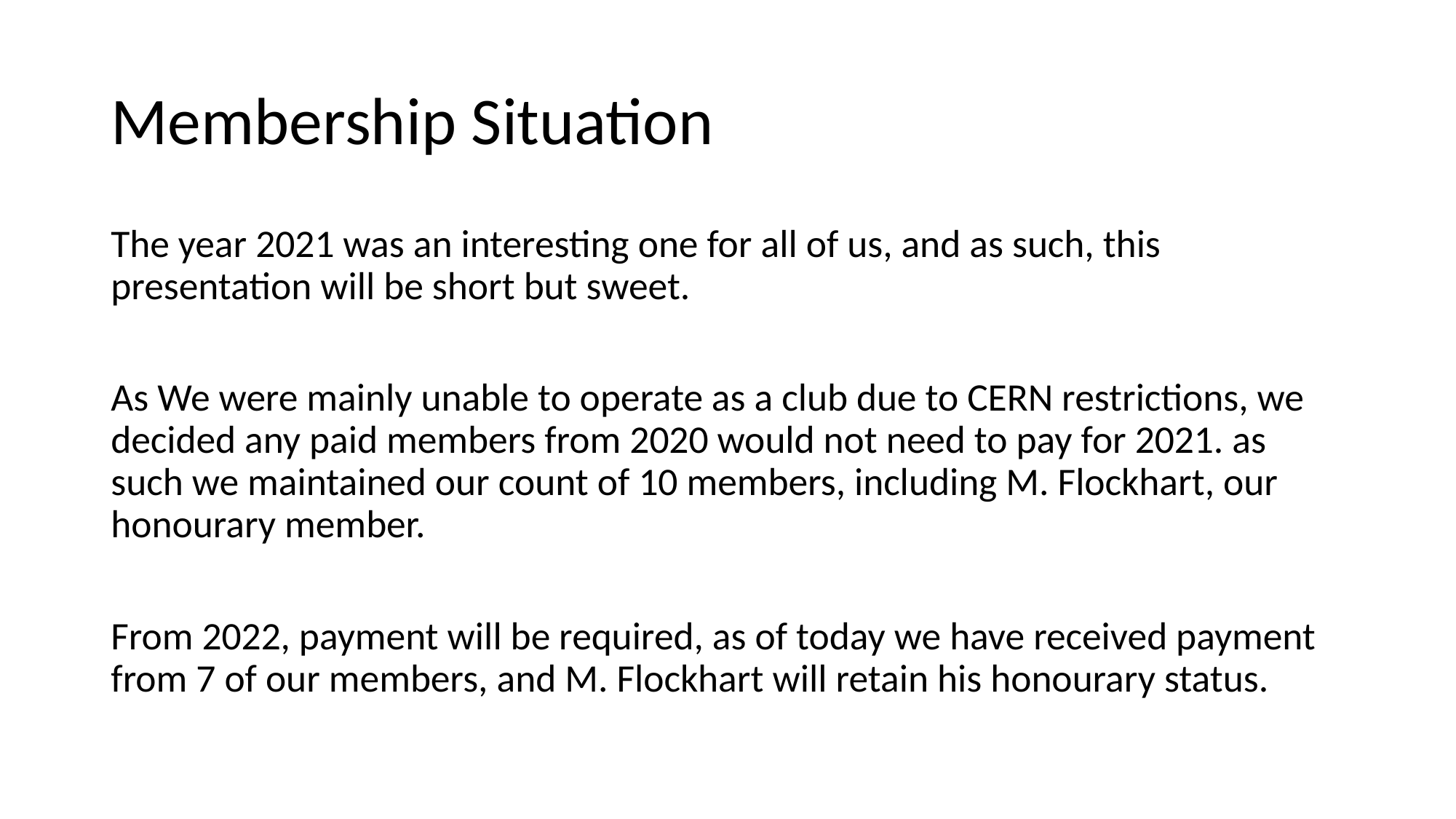

# Membership Situation
The year 2021 was an interesting one for all of us, and as such, this presentation will be short but sweet.

As We were mainly unable to operate as a club due to CERN restrictions, we decided any paid members from 2020 would not need to pay for 2021. as such we maintained our count of 10 members, including M. Flockhart, our honourary member.

From 2022, payment will be required, as of today we have received payment from 7 of our members, and M. Flockhart will retain his honourary status.